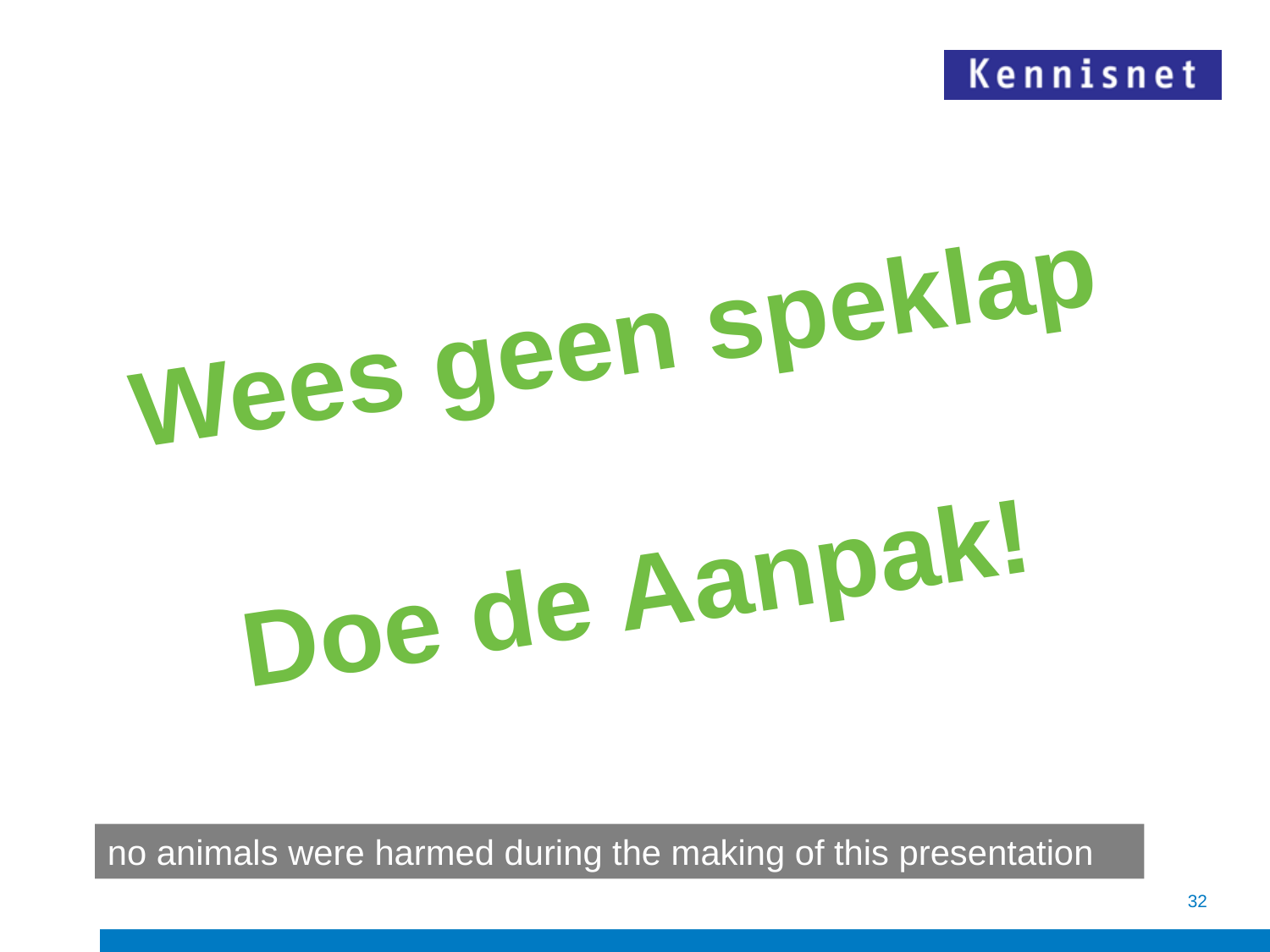

Wees geen speklap

Doe de Aanpak!
no animals were harmed during the making of this presentation
32